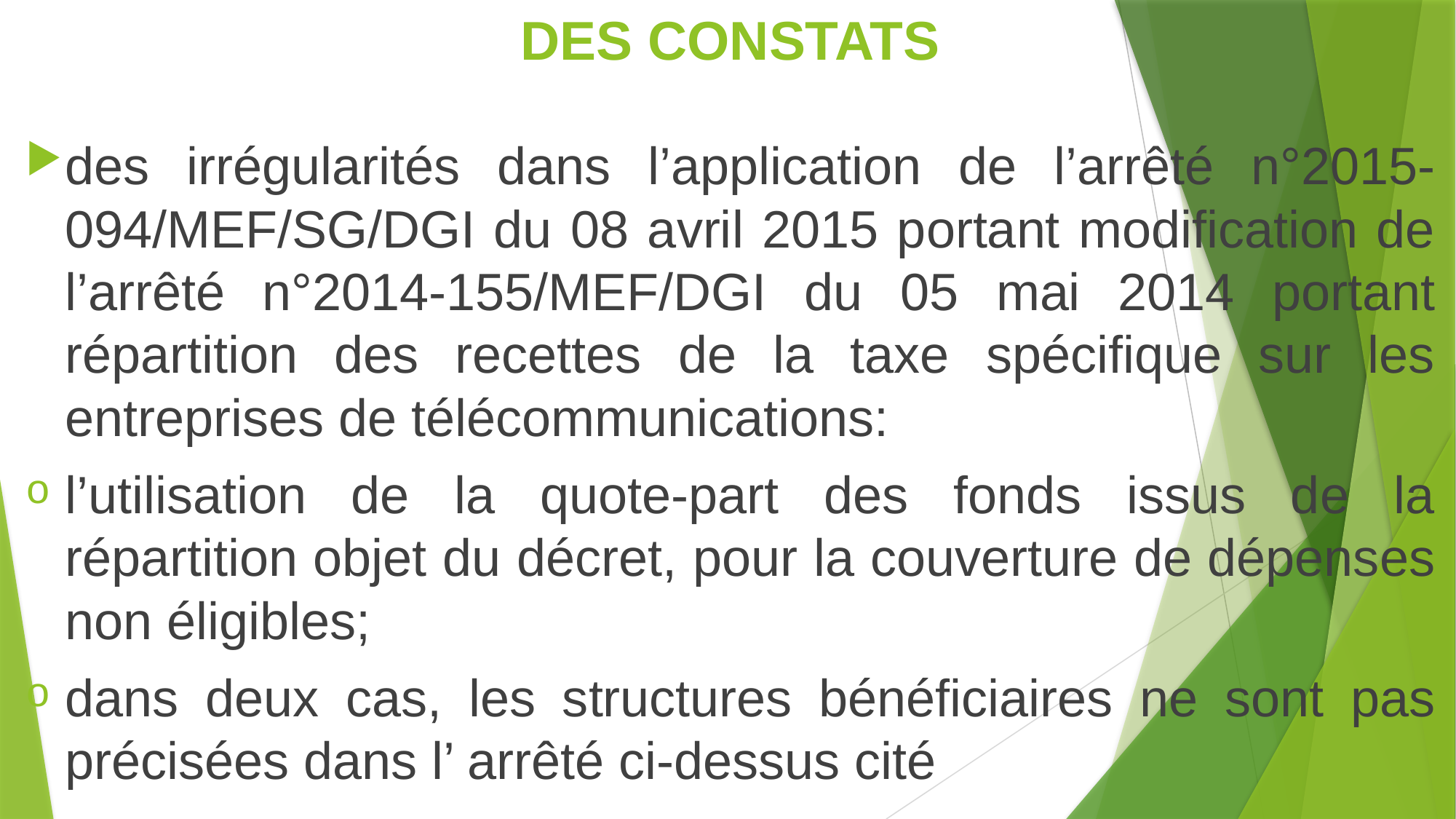

# DES CONSTATS
des irrégularités dans l’application de l’arrêté n°2015-094/MEF/SG/DGI du 08 avril 2015 portant modification de l’arrêté n°2014-155/MEF/DGI du 05 mai 2014 portant répartition des recettes de la taxe spécifique sur les entreprises de télécommunications:
l’utilisation de la quote-part des fonds issus de la répartition objet du décret, pour la couverture de dépenses non éligibles;
dans deux cas, les structures bénéficiaires ne sont pas précisées dans l’ arrêté ci-dessus cité